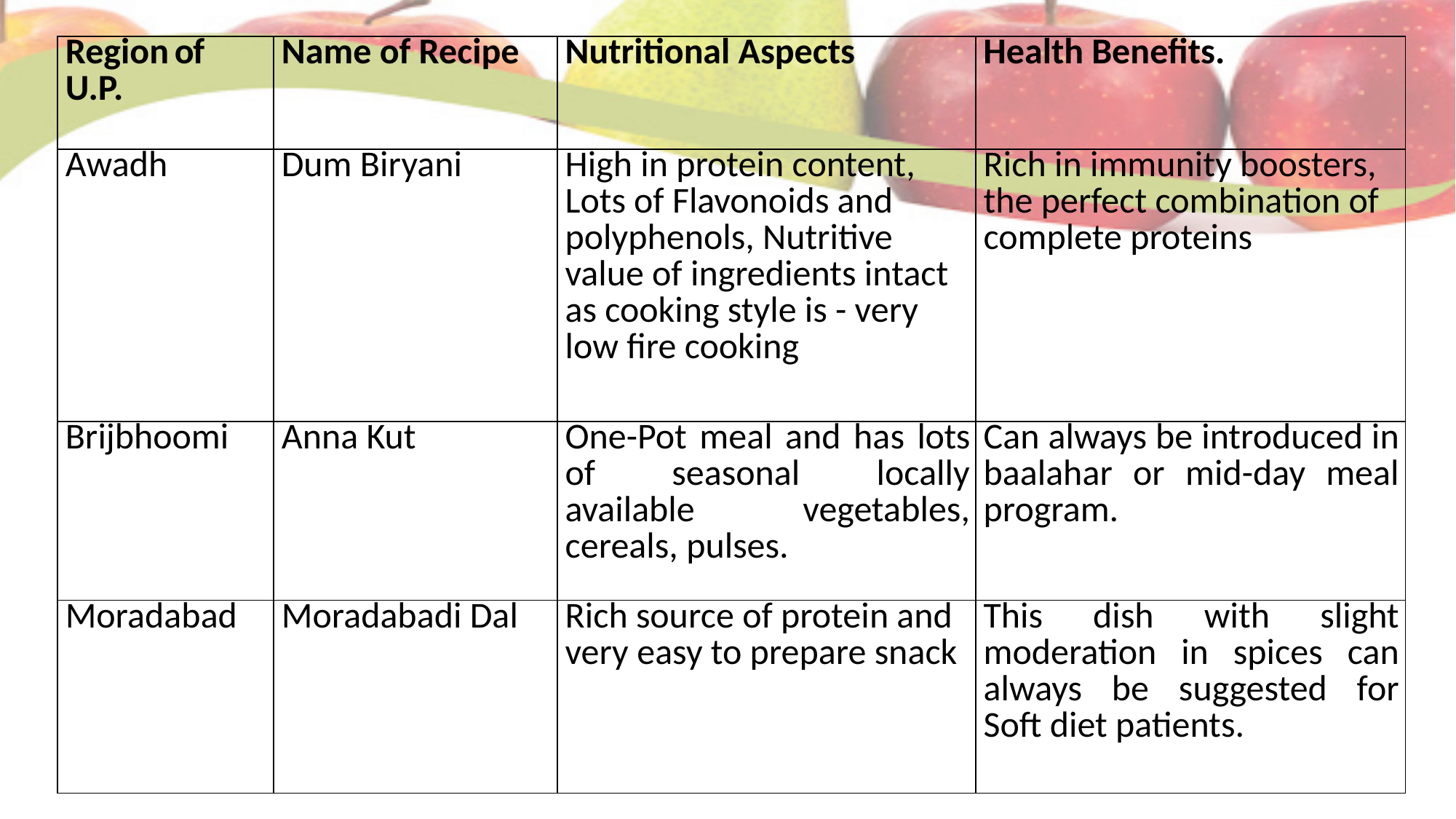

| Region of U.P. | Name of Recipe | Nutritional Aspects | Health Benefits. |
| --- | --- | --- | --- |
| Awadh | Dum Biryani | High in protein content, Lots of Flavonoids and polyphenols, Nutritive value of ingredients intact as cooking style is - very low fire cooking | Rich in immunity boosters, the perfect combination of complete proteins |
| Brijbhoomi | Anna Kut | One-Pot meal and has lots of seasonal locally available vegetables, cereals, pulses. | Can always be introduced in baalahar or mid-day meal program. |
| Moradabad | Moradabadi Dal | Rich source of protein and very easy to prepare snack | This dish with slight moderation in spices can always be suggested for Soft diet patients. |